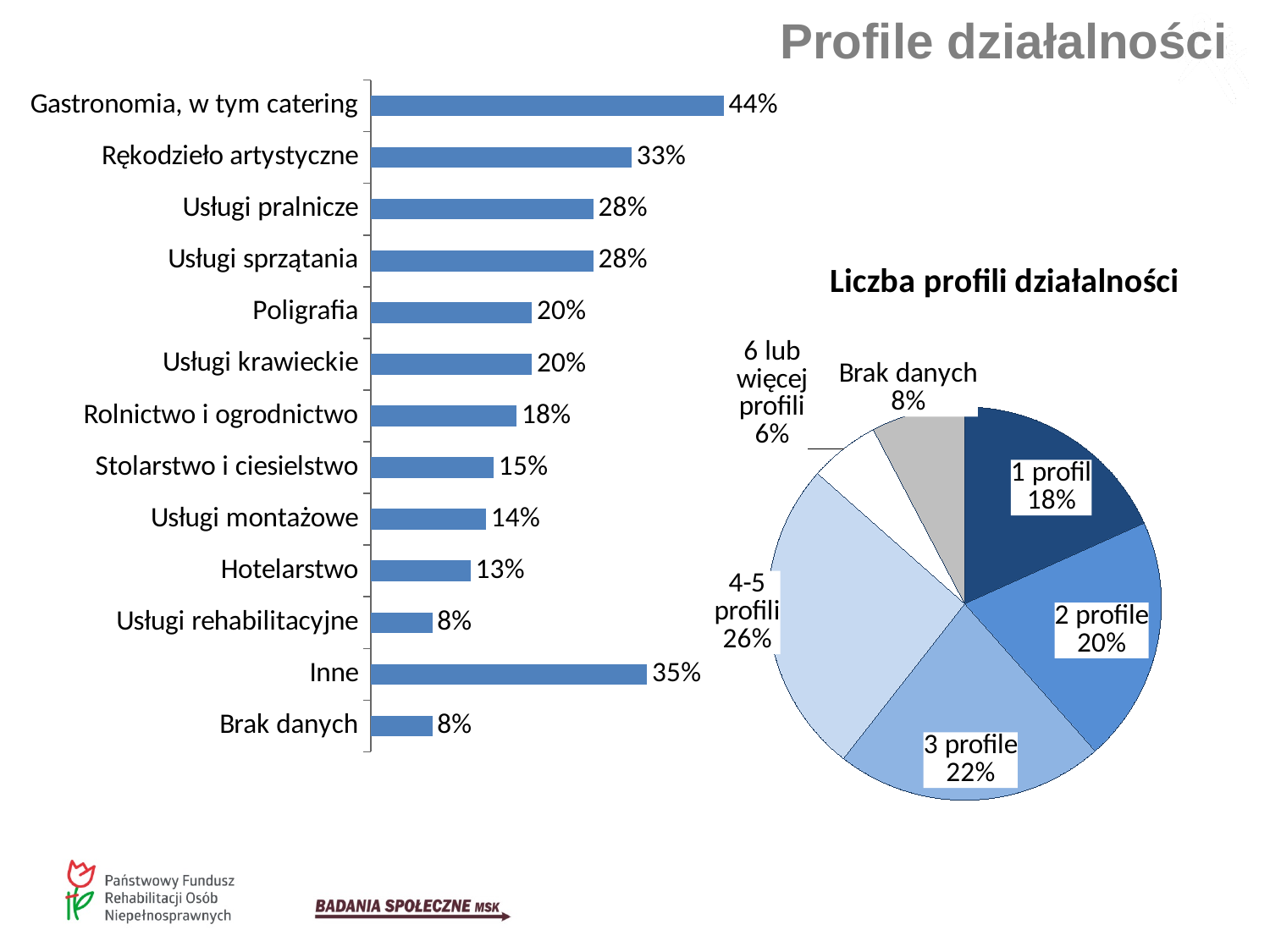

Profile działalności

### Chart

| Category |  |
|---|---|
| Gastronomia, w tym catering | 0.4423076923076923 |
| Rękodzieło artystyczne | 0.3269230769230769 |
| Usługi pralnicze | 0.27884615384615385 |
| Usługi sprzątania | 0.27884615384615385 |
| Poligrafia | 0.20192307692307693 |
| Usługi krawieckie | 0.20192307692307693 |
| Rolnictwo i ogrodnictwo | 0.18269230769230768 |
| Stolarstwo i ciesielstwo | 0.15384615384615385 |
| Usługi montażowe | 0.14423076923076922 |
| Hotelarstwo | 0.125 |
| Usługi rehabilitacyjne | 0.07692307692307693 |
| Inne | 0.34615384615384615 |
| Brak danych | 0.07692307692307693 |

### Chart: Liczba profili działalności

| Category |  |
|---|---|
| 1 profil | 0.18269230769230768 |
| 2 profile | 0.20192307692307693 |
| 3 profile | 0.22115384615384615 |
| 4-5 profili | 0.25961538461538464 |
| 6 lub więcej profili | 0.057692307692307696 |
| Brak danych | 0.07692307692307693 |